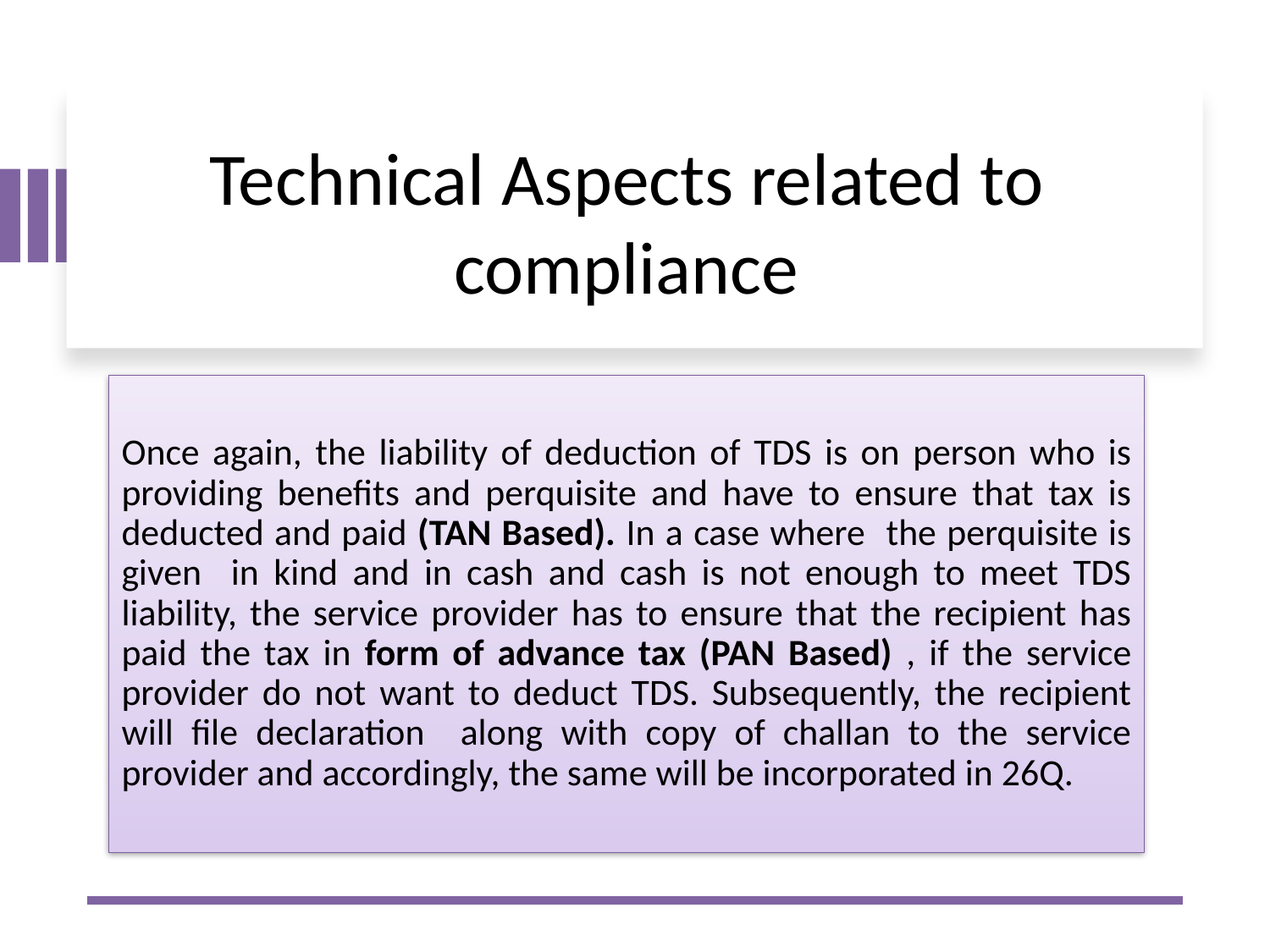

# Technical Aspects related to compliance

Once again, the liability of deduction of TDS is on person who is providing benefits and perquisite and have to ensure that tax is deducted and paid (TAN Based). In a case where  the perquisite is given  in kind and in cash and cash is not enough to meet TDS liability, the service provider has to ensure that the recipient has paid the tax in form of advance tax (PAN Based) , if the service provider do not want to deduct TDS. Subsequently, the recipient will file declaration  along with copy of challan to the service provider and accordingly, the same will be incorporated in 26Q.